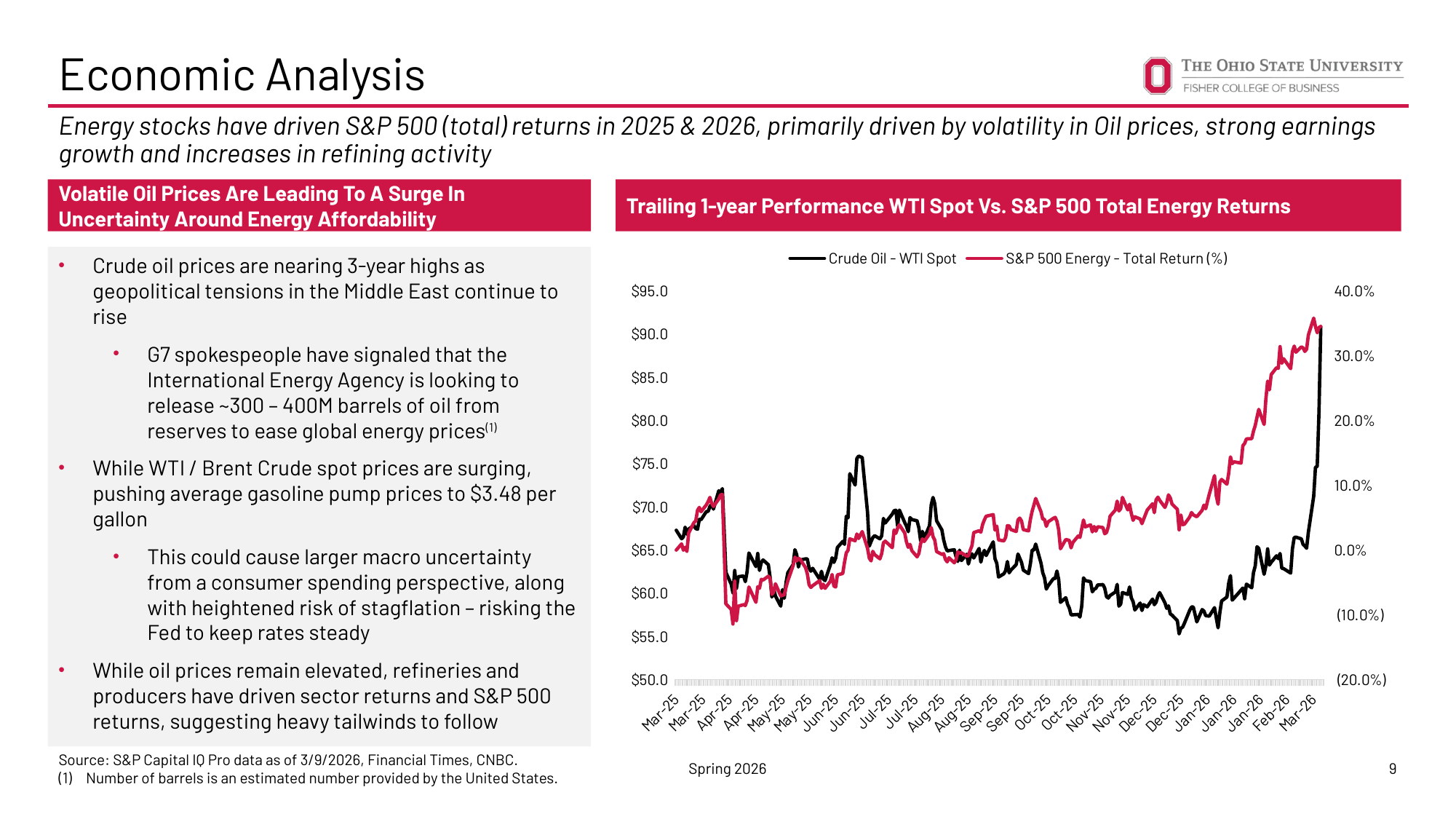

# Economic Analysis
Energy stocks have driven S&P 500 (total) returns in 2025 & 2026, primarily driven by volatility in Oil prices, strong earnings growth and increases in refining activity
Volatile Oil Prices Are Leading To A Surge In Uncertainty Around Energy Affordability
Trailing 1-year Performance WTI Spot Vs. S&P 500 Total Energy Returns

### Chart

| Category | Crude Oil - WTI Spot | S&P 500 Energy - Total Return (%) |
|---|---|---|
| 46087 | 90.86 | 0.34538954993017823 |
| 46086 | 80.97 | 0.34365090305553253 |
| 46085 | 74.7 | 0.3355886226860687 |
| 46084 | 74.58 | 0.3453316599379718 |
| 46083 | 71.23 | 0.3581142614674323 |
| 46080 | 67.06 | 0.33209730000335924 |
| 46079 | 65.21 | 0.3101007163567306 |
| 46078 | 65.47 | 0.30675767682759897 |
| 46077 | 65.66 | 0.31224709897378433 |
| 46076 | 66.3 | 0.3137473978780099 |
| 46073 | 66.49 | 0.3055652911513141 |
| 46072 | 66.46 | 0.31496782537673423 |
| 46071 | 65.14 | 0.30662750086651586 |
| 46070 | 62.33 | 0.28011440672612253 |
| 46066 | 62.85 | 0.2954522176684435 |
| 46065 | 62.88 | 0.2884207099559083 |
| 46064 | 64.6 | 0.31409777342039746 |
| 46063 | 64.0 | 0.2805936049126484 |
| 46062 | 64.33 | 0.2816176913526013 |
| 46059 | 63.58 | 0.2709924190601191 |
| 46058 | 63.26 | 0.2473944717096896 |
| 46057 | 65.13 | 0.2609086278396366 |
| 46056 | 63.16 | 0.23317862704211406 |
| 46055 | 62.19 | 0.1939523083379602 |
| 46052 | 65.19 | 0.21725480603461178 |
| 46051 | 65.38 | 0.2053133028358347 |
| 46050 | 63.16 | 0.1924388207372374 |
| 46049 | 62.39 | 0.1836557499697659 |
| 46048 | 60.63 | 0.17209601102122818 |
| 46045 | 61.05 | 0.1716470395303311 |
| 46044 | 59.36 | 0.16451453412567701 |
| 46043 | 60.6 | 0.16136850962109747 |
| 46042 | 60.36 | 0.13432714161853723 |
| 46038 | 59.43 | 0.13625234007724402 |
| 46037 | 59.2 | 0.13353884256177254 |
| 46036 | 62.03 | 0.14393909385959702 |
| 46035 | 61.17 | 0.11864105901366301 |
| 46034 | 59.55 | 0.10180324793915375 |
| 46031 | 59.1 | 0.10909391571254033 |
| 46030 | 57.75 | 0.10507685874561787 |
| 46029 | 55.99 | 0.07081808922442236 |
| 46028 | 57.13 | 0.08366782555046612 |
| 46027 | 58.32 | 0.11498958387236598 |
| 46024 | 57.34 | 0.08595958230633301 |
| 46022 | 57.4 | 0.06376901270016135 |
| 46021 | 57.94 | 0.06929487825890064 |
| 46020 | 58.1 | 0.06131783236005191 |
| 46017 | 56.68 | 0.05137897040253492 |
| 46015 | 58.4 | 0.054336102105881426 |
| 46014 | 58.4 | 0.057872303284525375 |
| 46013 | 58.03 | 0.051091792004260415 |
| 46010 | 56.53 | 0.03987345668466503 |
| 46009 | 56.07 | 0.039148378819098044 |
| 46008 | 55.93 | 0.054112637068094216 |
| 46007 | 55.29 | 0.031272793962527745 |
| 46006 | 56.82 | 0.06292116266785612 |
| 46003 | 57.46 | 0.07092331001337698 |
| 46002 | 57.61 | 0.08055982208311875 |
| 46001 | 58.53 | 0.08515505851165855 |
| 46000 | 58.25 | 0.0731113777594024 |
| 45999 | 58.89 | 0.06580209017813018 |
| 45996 | 60.07 | 0.07695471306063141 |
| 45995 | 59.68 | 0.08161456816139691 |
| 45994 | 58.95 | 0.07746808572765133 |
| 45993 | 58.67 | 0.05771164500855491 |
| 45992 | 59.32 | 0.07140777656249413 |
| 45989 | 58.42 | 0.06169677683158881 |
| 45987 | 58.67 | 0.04781297023779402 |
| 45986 | 58.0 | 0.04078328273727692 |
| 45985 | 58.86 | 0.04795430184999035 |
| 45982 | 58.06 | 0.05130481470819632 |
| 45981 | 59.03 | 0.0458451272168449 |
| 45980 | 59.47 | 0.05688009730557212 |
| 45979 | 60.72 | 0.07059475378786445 |
| 45978 | 59.86 | 0.06196979886583165 |
| 45975 | 60.08 | 0.08126648348321595 |
| 45974 | 58.74 | 0.06386861270187395 |
| 45973 | 58.5 | 0.06025167573859491 |
| 45972 | 61.02 | 0.07556007842672713 |
| 45971 | 60.14 | 0.061862161212130784 |
| 45968 | 59.73 | 0.052215803540720744 |
| 45967 | 59.44 | 0.03608544934204616 |
| 45966 | 59.6 | 0.027136163460869795 |
| 45965 | 60.58 | 0.025178743488821594 |
| 45964 | 61.0 | 0.0346831897240763 |
| 45961 | 60.95 | 0.03588657610547458 |
| 45960 | 60.56 | 0.029129274724436983 |
| 45959 | 60.46 | 0.036221479046645015 |
| 45958 | 60.16 | 0.02799106290466355 |
| 45957 | 61.33 | 0.038867442340277024 |
| 45954 | 61.47 | 0.03579021058987948 |
| 45953 | 61.78 | 0.04634732564455277 |
| 45952 | 58.51 | 0.033013658314265226 |
| 45951 | 57.24 | 0.019520814296339496 |
| 45950 | 57.54 | 0.021601668838020345 |
| 45947 | 57.5 | 0.011758546596194748 |
| 45946 | 57.49 | 0.0033538676106756784 |
| 45945 | 58.28 | 0.014717416179115048 |
| 45944 | 58.72 | 0.015568058101491858 |
| 45943 | 59.48 | 0.016256924791398147 |
| 45940 | 58.94 | 0.002002435043658437 |
| 45939 | 61.56 | 0.030876688958207124 |
| 45938 | 62.57 | 0.04443540029668142 |
| 45937 | 61.72 | 0.05046975943964128 |
| 45936 | 61.69 | 0.048957737623898795 |
| 45933 | 60.85 | 0.04355209359061846 |
| 45932 | 60.48 | 0.03659086437847051 |
| 45931 | 61.79 | 0.047319818130421964 |
| 45930 | 62.37 | 0.04773646202161274 |
| 45929 | 63.48 | 0.05909760598683562 |
| 45926 | 65.69 | 0.07967772698635713 |
| 45925 | 65.01 | 0.06927764549140747 |
| 45924 | 65.0 | 0.06010093713769876 |
| 45923 | 63.42 | 0.04722737811555348 |
| 45922 | 62.27 | 0.02957517454844961 |
| 45919 | 62.67 | 0.031471884254240766 |
| 45918 | 63.56 | 0.04481316124291837 |
| 45917 | 64.06 | 0.049339333167428945 |
| 45916 | 64.54 | 0.04643834986078744 |
| 45915 | 63.31 | 0.028630898573339038 |
| 45912 | 62.67 | 0.03163897480976914 |
| 45911 | 62.36 | 0.03728407349483078 |
| 45910 | 63.67 | 0.037660409333765583 |
| 45909 | 62.62 | 0.019551736326752122 |
| 45908 | 62.25 | 0.014104645731154193 |
| 45905 | 61.87 | 0.015587659205591535 |
| 45904 | 63.46 | 0.03692251923538947 |
| 45903 | 64.0 | 0.03077308240520267 |
| 45902 | 65.95 | 0.054681461193306406 |
| 45898 | 64.36 | 0.05222061406463197 |
| 45897 | 64.96 | 0.04655313565202505 |
| 45896 | 64.49 | 0.03945008804412737 |
| 45895 | 63.6 | 0.027603812912689138 |
| 45894 | 65.18 | 0.029705289131496358 |
| 45891 | 64.08 | 0.027004723626900217 |
| 45890 | 64.56 | 0.006912520250010914 |
| 45889 | 64.19 | -0.0001595968375769985 |
| 45888 | 63.38 | -0.008819121029021205 |
| 45887 | 64.51 | -0.009356555053922477 |
| 45884 | 63.78 | -0.004254851238996906 |
| 45883 | 64.99 | -0.004427565253907914 |
| 45882 | 63.68 | -0.0031074289658222652 |
| 45881 | 64.22 | -0.014927014277254926 |
| 45880 | 65.03 | -0.019729647590426252 |
| 45877 | 64.94 | -0.01191529957111399 |
| 45876 | 64.9 | -0.018264913630014378 |
| 45875 | 65.38 | -0.014451161690193289 |
| 45874 | 66.2 | -0.005434246544391641 |
| 45873 | 67.33 | -0.0067134793583363715 |
| 45870 | 68.39 | -0.002330745576555273 |
| 45869 | 70.36 | 0.01526211203920539 |
| 45868 | 71.09 | 0.020667868537599218 |
| 45867 | 70.27 | 0.034637686623038066 |
| 45866 | 67.81 | 0.024834660506042498 |
| 45863 | 66.38 | 0.013148190854194155 |
| 45862 | 67.16 | 0.017194384391557377 |
| 45861 | 66.05 | 0.010000423854022387 |
| 45860 | 67.56 | -0.005264574483906017 |
| 45859 | 68.39 | -0.0105025355849952 |
| 45856 | 68.53 | -0.0008882936816692677 |
| 45855 | 68.76 | 0.008762493393865896 |
| 45854 | 67.13 | 0.004154186229327053 |
| 45853 | 67.76 | 0.012632912211027332 |
| 45852 | 68.19 | 0.02644292938371791 |
| 45849 | 69.63 | 0.03890884787958939 |
| 45848 | 67.78 | 0.03392237063492104 |
| 45847 | 69.61 | 0.025797538521416925 |
| 45846 | 69.55 | 0.030947549468044427 |
| 45845 | 69.16 | 0.00362589349613998 |
| 45841 | 68.13 | 0.013737275140325949 |
| 45840 | 68.66 | 0.011227612848955886 |
| 45839 | 66.64 | -0.005654385736191756 |
| 45838 | 66.3 | -0.013565283357623486 |
| 45835 | 66.66 | -0.0069922035504311 |
| 45834 | 66.44 | -0.0019973154789099112 |
| 45833 | 65.98 | -0.016773560780712557 |
| 45832 | 65.45 | -0.012483723164998396 |
| 45831 | 69.36 | 0.002683128677432762 |
| 45828 | 75.72 | 0.028506735939276807 |
| 45826 | 75.89 | 0.017828659970141842 |
| 45825 | 75.62 | 0.024776869131664086 |
| 45824 | 72.53 | 0.014341707269912973 |
| 45821 | 73.84 | 0.017242423361346654 |
| 45820 | 68.73 | -0.000447619956846097 |
| 45819 | 68.91 | -0.004488059788990171 |
| 45818 | 65.66 | -0.019091989421992254 |
| 45817 | 65.99 | -0.03623775148571312 |
| 45814 | 65.3 | -0.03839562114872479 |
| 45813 | 64.06 | -0.05711178629124973 |
| 45812 | 63.57 | -0.05558257880572043 |
| 45811 | 64.1 | -0.03775421931886711 |
| 45810 | 63.27 | -0.04832468682597877 |
| 45807 | 61.46 | -0.05916356561541946 |
| 45806 | 61.66 | -0.052745639819605825 |
| 45805 | 62.54 | -0.059065098606556884 |
| 45804 | 61.61 | -0.047168293996694644 |
| 45800 | 62.89 | -0.055127278904654846 |
| 45799 | 62.55 | -0.05779060294124477 |
| 45798 | 62.93 | -0.053602457509044965 |
| 45797 | 63.97 | -0.03648690191122768 |
| 45796 | 63.98 | -0.027061947924187136 |
| 45793 | 63.84 | -0.014517626459722521 |
| 45792 | 63.03 | -0.012704435240782743 |
| 45791 | 64.48 | -0.01684372562871829 |
| 45790 | 65.04 | -0.01098717360237444 |
| 45789 | 63.32 | -0.023917421527678614 |
| 45786 | 62.37 | -0.04747656176791438 |
| 45785 | 61.25 | -0.05734269711862893 |
| 45784 | 59.42 | -0.06904086954264727 |
| 45783 | 60.42 | -0.06982028656603703 |
| 45782 | 58.5 | -0.07086860306154151 |
| 45779 | 59.67 | -0.05210155876398915 |
| 45778 | 60.59 | -0.06496261159941526 |
| 45777 | 59.55 | -0.06841786822106442 |
| 45776 | 61.84 | -0.043907490864512795 |
| 45775 | 63.3 | -0.040375749670850496 |
| 45772 | 63.85 | -0.046366777709000925 |
| 45771 | 63.55 | -0.04529387879623698 |
| 45770 | 62.64 | -0.059093287812651024 |
| 45769 | 64.6 | -0.056550209295077425 |
| 45768 | 63.08 | -0.08073643927505288 |
| 45764 | 64.66 | -0.05697245696148784 |
| 45763 | 62.49 | -0.07794810081203395 |
| 45762 | 61.34 | -0.08555808501358285 |
| 45761 | 61.99 | -0.08440641321139424 |
| 45758 | 61.91 | -0.08669233106895405 |
| 45757 | 60.57 | -0.10898943205522685 |
| 45756 | 62.63 | -0.048114516460811954 |
| 45755 | 60.04 | -0.11424548786340666 |
| 45754 | 61.05 | -0.09171623179551204 |
| 45751 | 62.42 | -0.08308777509423138 |
| 45750 | 67.43 | 0.004268399405615213 |
| 45749 | 72.12 | 0.08582193390486054 |
| 45748 | 71.61 | 0.08510779492762638 |
| 45747 | 71.87 | 0.07883550451544011 |
| 45744 | 69.74 | 0.06737848098016058 |
| 45743 | 70.3 | 0.07210359747168099 |
| 45742 | 70.05 | 0.08129437888644375 |
| 45741 | 69.48 | 0.07484558387580818 |
| 45740 | 69.46 | 0.06985286987379552 |
| 45737 | 68.52 | 0.05921456050705061 |
| 45736 | 68.55 | 0.06581319850209269 |
| 45735 | 67.4 | 0.061408163305033125 |
| 45734 | 67.49 | 0.04480655848033095 |
| 45733 | 67.84 | 0.04246903283125562 |
| 45730 | 67.43 | 0.026371547756541106 |
| 45729 | 66.82 | -0.002138495384870822 |
| 45728 | 67.65 | 0.004174945862570212 |
| 45727 | 66.52 | -0.000216998048877457 |
| 45726 | 66.31 | 0.009483328461661387 |
| 45723 | 67.29 | 0.0 |
Crude oil prices are nearing 3-year highs as geopolitical tensions in the Middle East continue to rise
G7 spokespeople have signaled that the International Energy Agency is looking to release ~300 – 400M barrels of oil from reserves to ease global energy prices(1)
While WTI / Brent Crude spot prices are surging, pushing average gasoline pump prices to $3.48 per gallon
This could cause larger macro uncertainty from a consumer spending perspective, along with heightened risk of stagflation – risking the Fed to keep rates steady
While oil prices remain elevated, refineries and producers have driven sector returns and S&P 500 returns, suggesting heavy tailwinds to follow
Source: S&P Capital IQ Pro data as of 3/9/2026, Financial Times, CNBC.
Number of barrels is an estimated number provided by the United States.
9